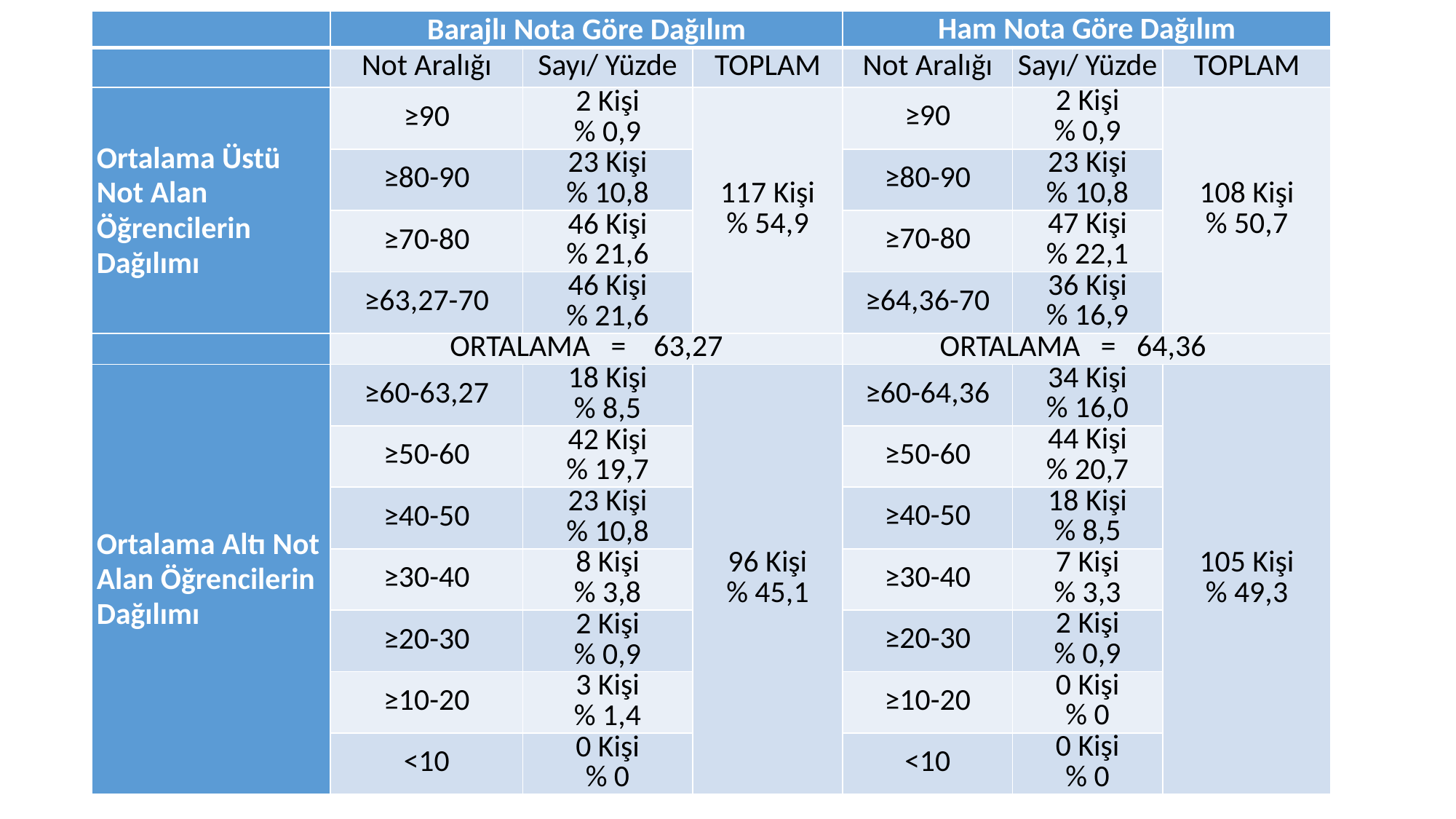

|  | Barajlı Nota Göre Dağılım |  |  | Ham Nota Göre Dağılım |  |  |
| --- | --- | --- | --- | --- | --- | --- |
|  | Not Aralığı | Sayı/ Yüzde | TOPLAM | Not Aralığı | Sayı/ Yüzde | TOPLAM |
| Ortalama Üstü Not Alan Öğrencilerin Dağılımı | ≥90 | 2 Kişi % 0,9 | 117 Kişi % 54,9 | ≥90 | 2 Kişi % 0,9 | 108 Kişi % 50,7 |
|  | ≥80-90 | 23 Kişi % 10,8 |  | ≥80-90 | 23 Kişi % 10,8 |  |
|  | ≥70-80 | 46 Kişi % 21,6 |  | ≥70-80 | 47 Kişi % 22,1 |  |
|  | ≥63,27-70 | 46 Kişi % 21,6 |  | ≥64,36-70 | 36 Kişi % 16,9 |  |
|  | ORTALAMA = 63,27 |  |  | ORTALAMA = 64,36 |  |  |
| Ortalama Altı Not Alan Öğrencilerin Dağılımı | ≥60-63,27 | 18 Kişi % 8,5 | 96 Kişi % 45,1 | ≥60-64,36 | 34 Kişi % 16,0 | 105 Kişi % 49,3 |
|  | ≥50-60 | 42 Kişi % 19,7 |  | ≥50-60 | 44 Kişi % 20,7 |  |
|  | ≥40-50 | 23 Kişi % 10,8 |  | ≥40-50 | 18 Kişi % 8,5 |  |
|  | ≥30-40 | 8 Kişi % 3,8 |  | ≥30-40 | 7 Kişi % 3,3 |  |
|  | ≥20-30 | 2 Kişi % 0,9 |  | ≥20-30 | 2 Kişi % 0,9 |  |
|  | ≥10-20 | 3 Kişi % 1,4 |  | ≥10-20 | 0 Kişi % 0 |  |
|  | <10 | 0 Kişi % 0 |  | <10 | 0 Kişi % 0 |  |